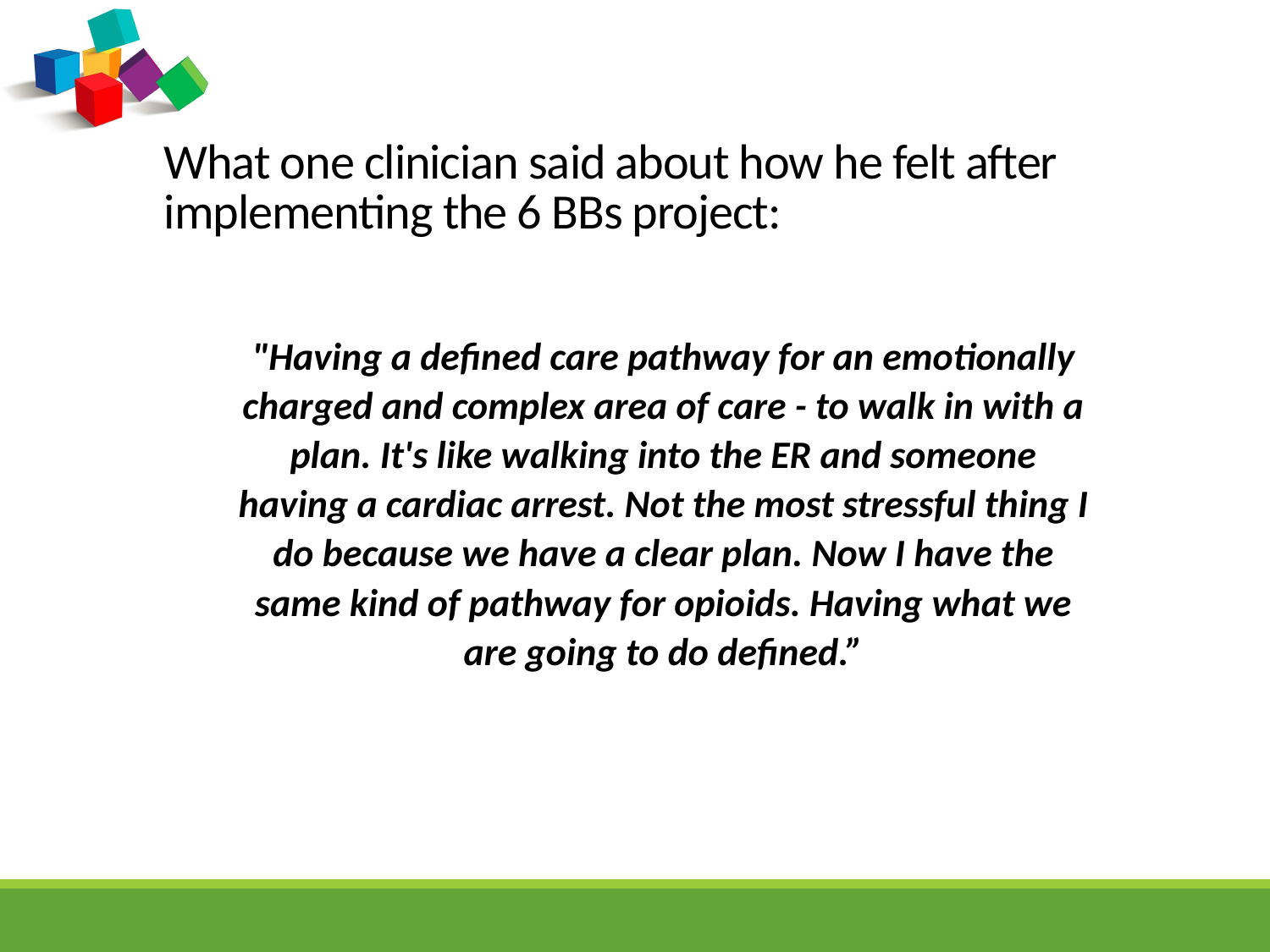

# What one clinician said about how he felt after implementing the 6 BBs project:
"Having a defined care pathway for an emotionally charged and complex area of care - to walk in with a plan. It's like walking into the ER and someone having a cardiac arrest. Not the most stressful thing I do because we have a clear plan. Now I have the same kind of pathway for opioids. Having what we are going to do defined.”